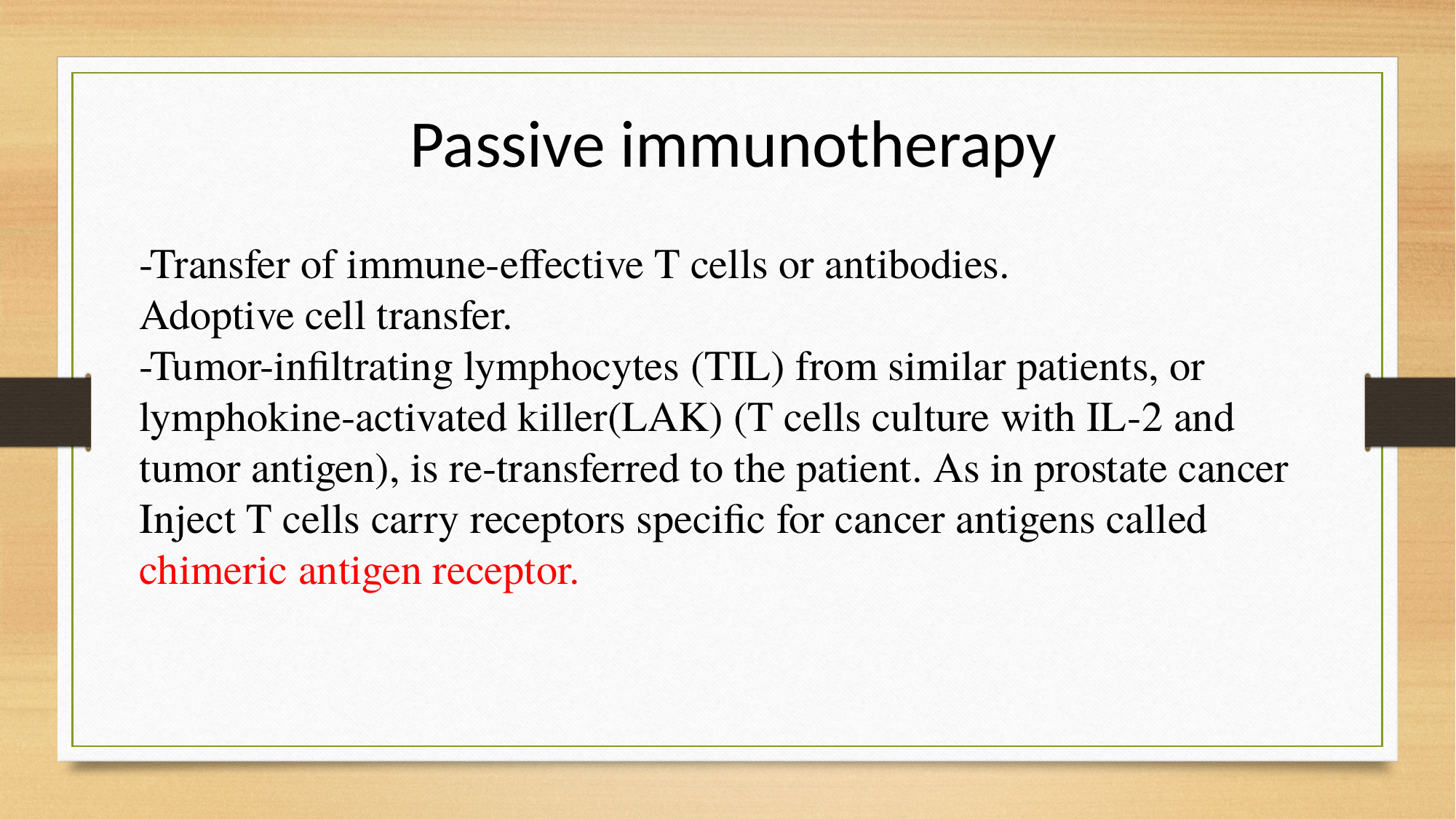

Passive immunotherapy
-Transfer of immune-effective T cells or antibodies.
Adoptive cell transfer.
-Tumor-infiltrating lymphocytes (TIL) from similar patients, or lymphokine-activated killer(LAK) (T cells culture with IL-2 and tumor antigen), is re-transferred to the patient. As in prostate cancer
Inject T cells carry receptors specific for cancer antigens called chimeric antigen receptor.